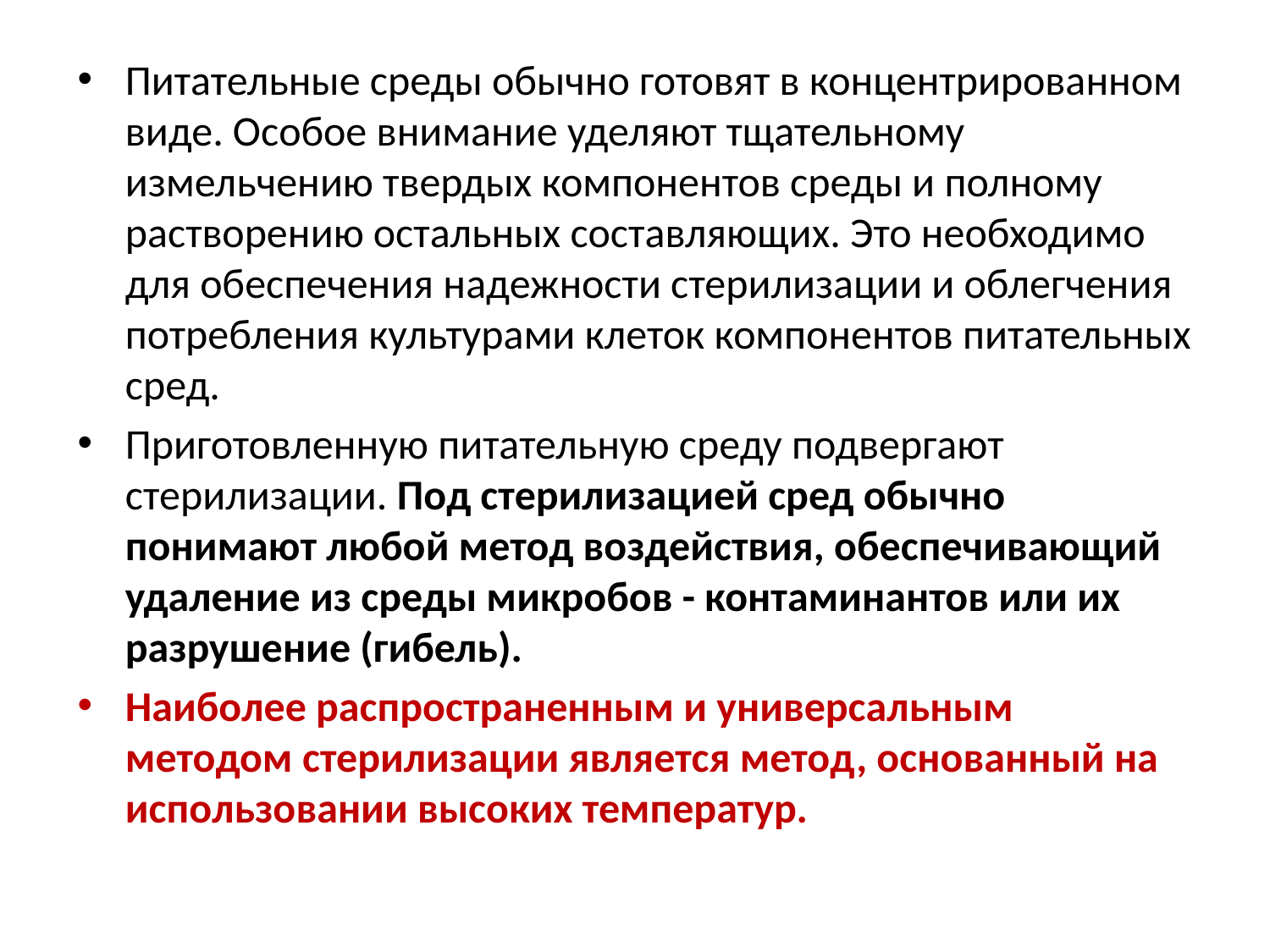

Питательные среды обычно готовят в концентрированном виде. Особое внимание уделяют тщательному измельчению твердых компонентов среды и полному растворению остальных составляющих. Это необходимо для обеспечения надежности стерилизации и облегчения потребления культурами клеток компонентов питательных сред.
Приготовленную питательную среду подвергают стерилизации. Под стерилизацией сред обычно понимают любой метод воздействия, обеспечивающий удаление из среды микробов - контаминантов или их разрушение (гибель).
Наиболее распространенным и универсальным  методом стерилизации является метод, основанный на использовании высоких температур.